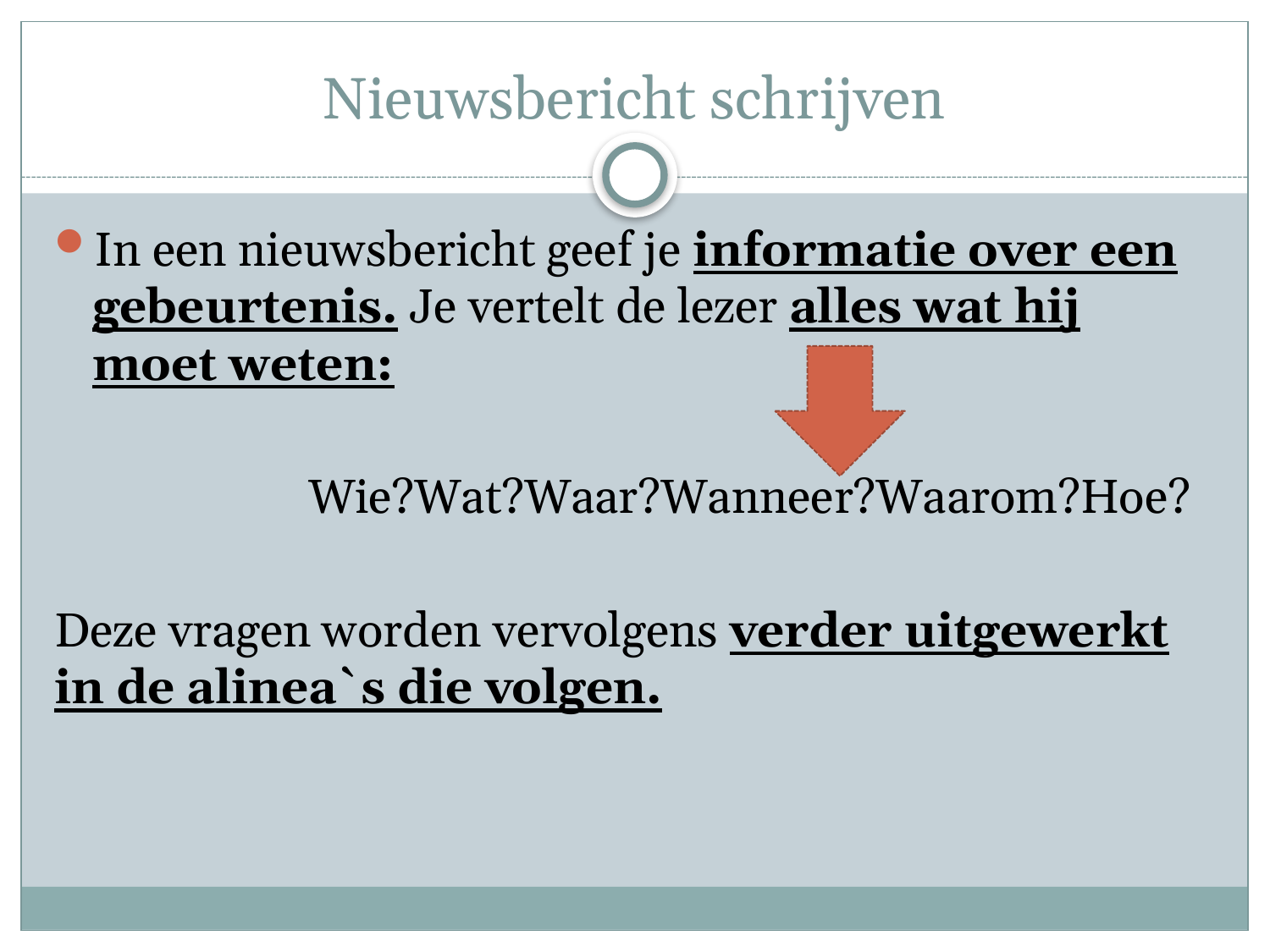

# Nieuwsbericht schrijven
In een nieuwsbericht geef je informatie over een gebeurtenis. Je vertelt de lezer alles wat hij moet weten:

		Wie?Wat?Waar?Wanneer?Waarom?Hoe?

Deze vragen worden vervolgens verder uitgewerkt in de alinea`s die volgen.